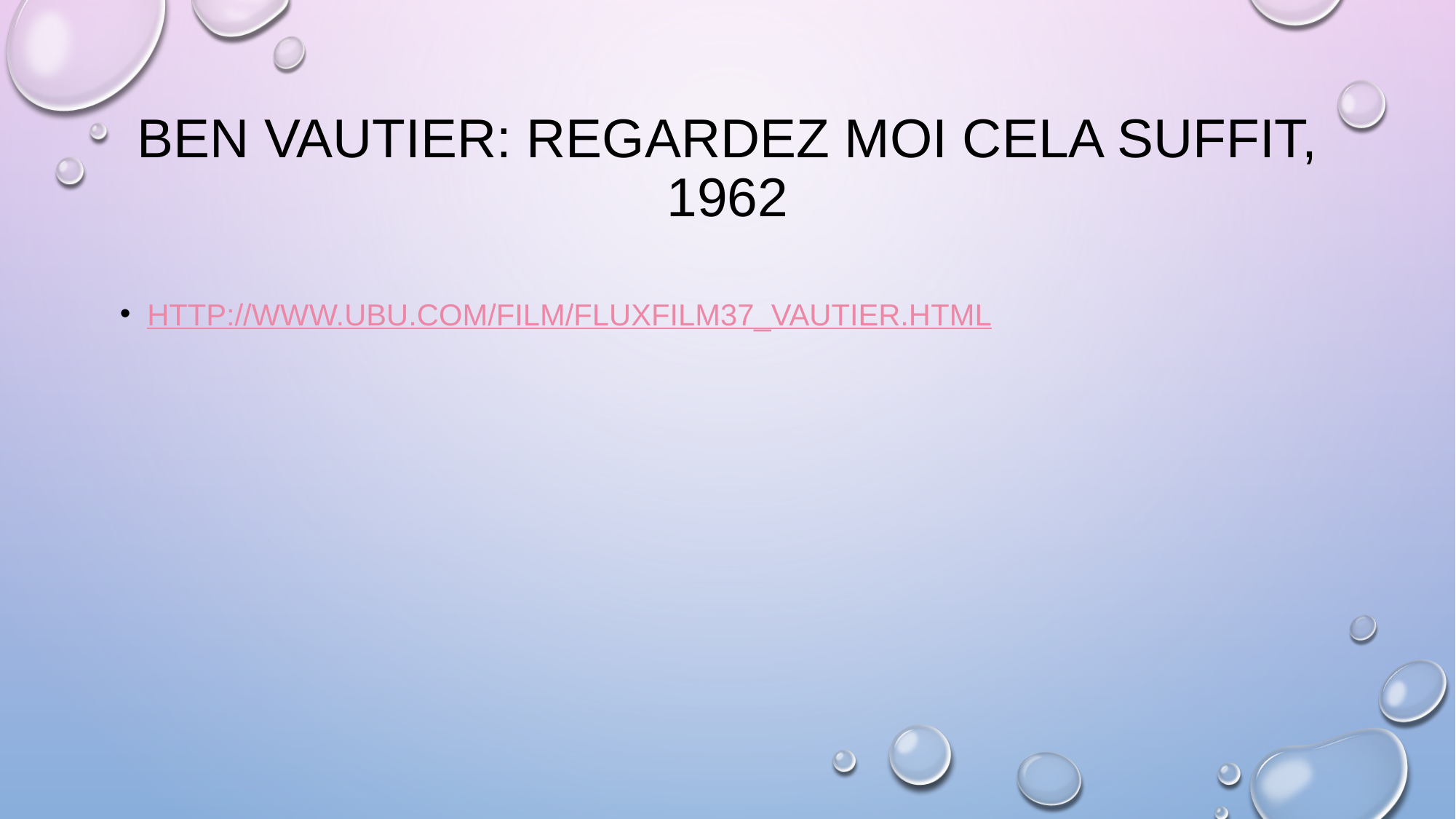

# Ben Vautier: Regardez moi cela suffit, 1962
http://www.ubu.com/film/fluxfilm37_vautier.html